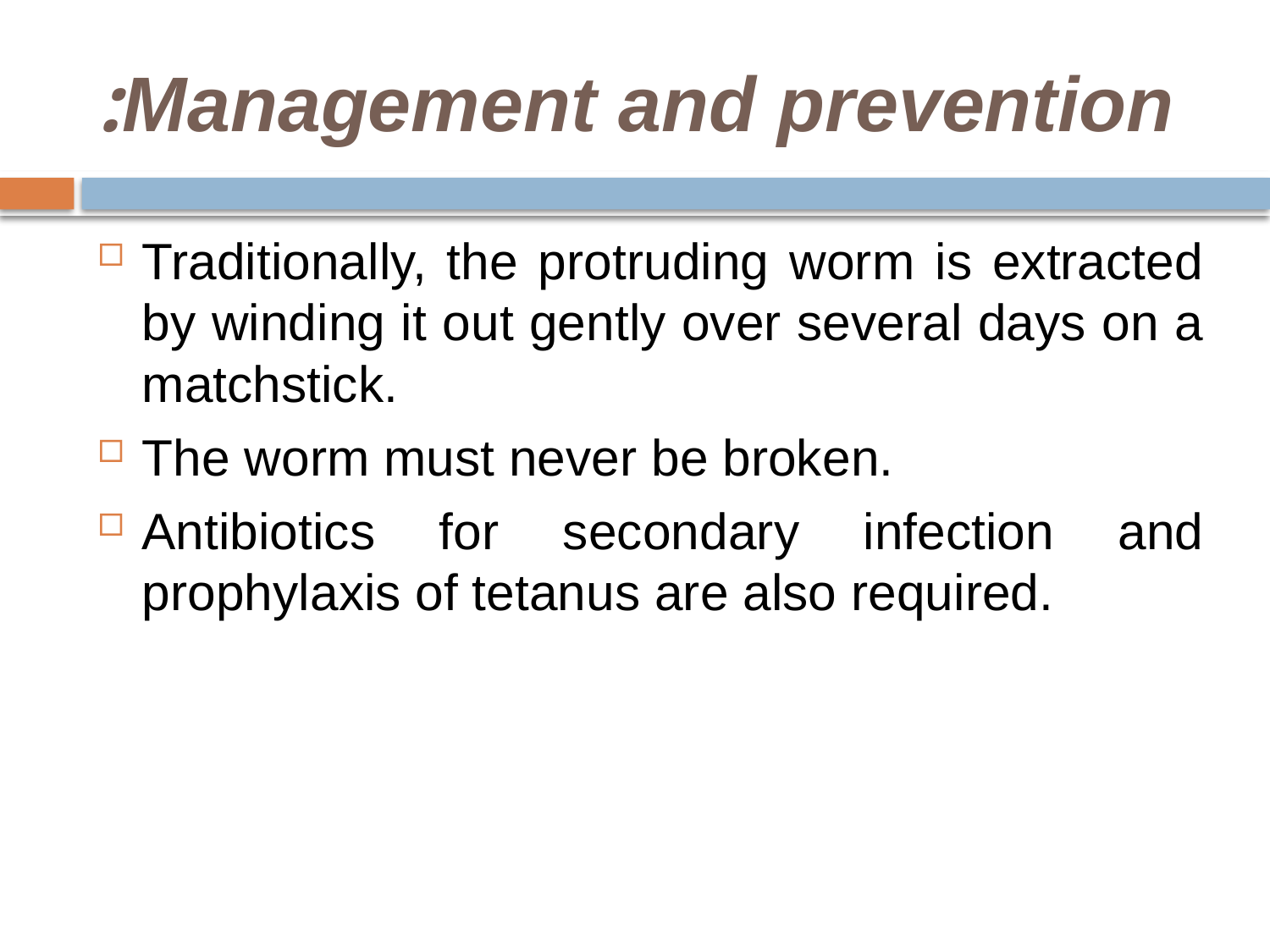

# Management and prevention:
Traditionally, the protruding worm is extracted by winding it out gently over several days on a matchstick.
The worm must never be broken.
Antibiotics for secondary infection and prophylaxis of tetanus are also required.